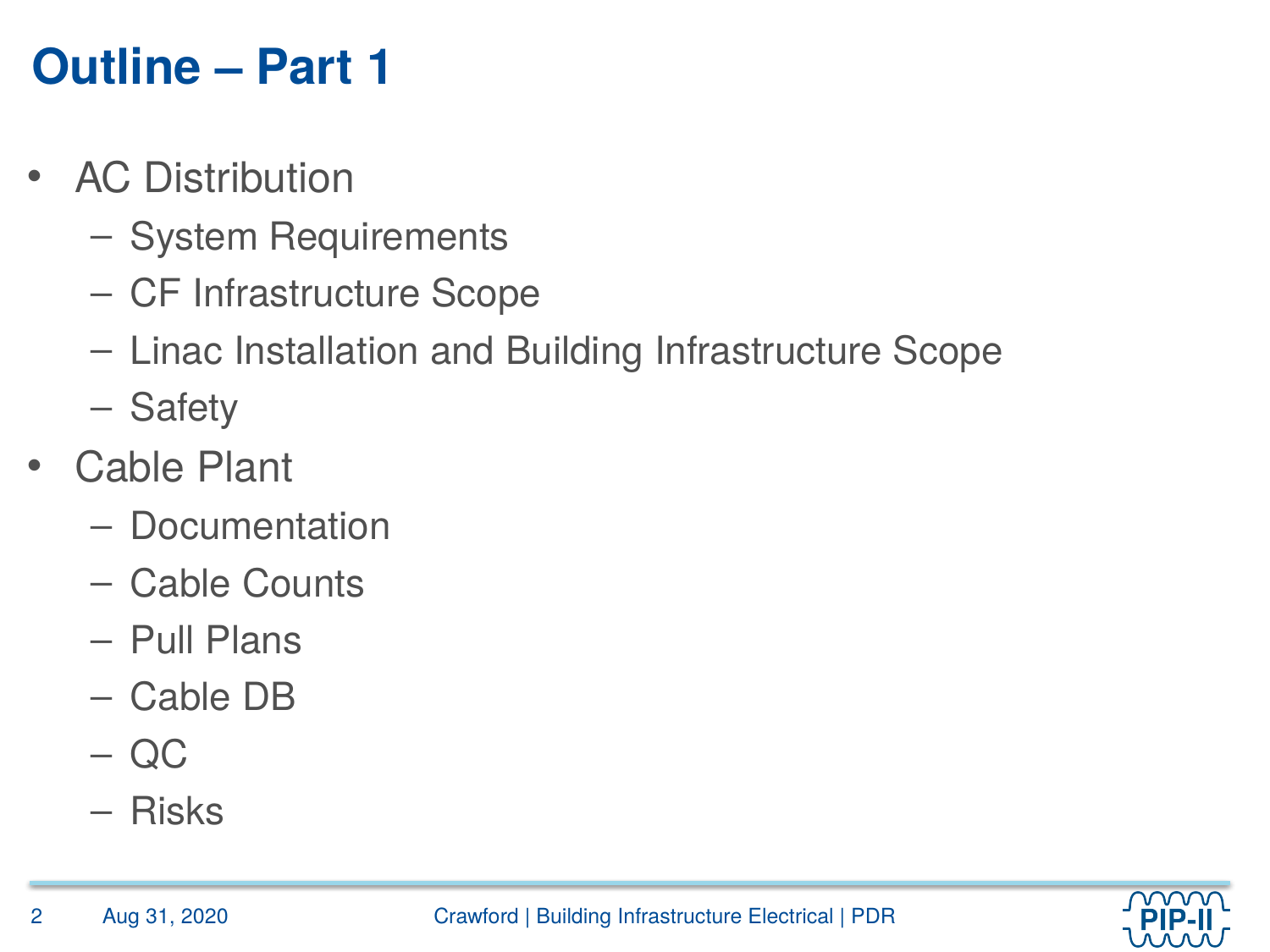

# Outline – Part 1
AC Distribution
System Requirements
CF Infrastructure Scope
Linac Installation and Building Infrastructure Scope
Safety
Cable Plant
Documentation
Cable Counts
Pull Plans
Cable DB
QC
Risks
Aug 31, 2020
2
Crawford | Building Infrastructure Electrical | PDR